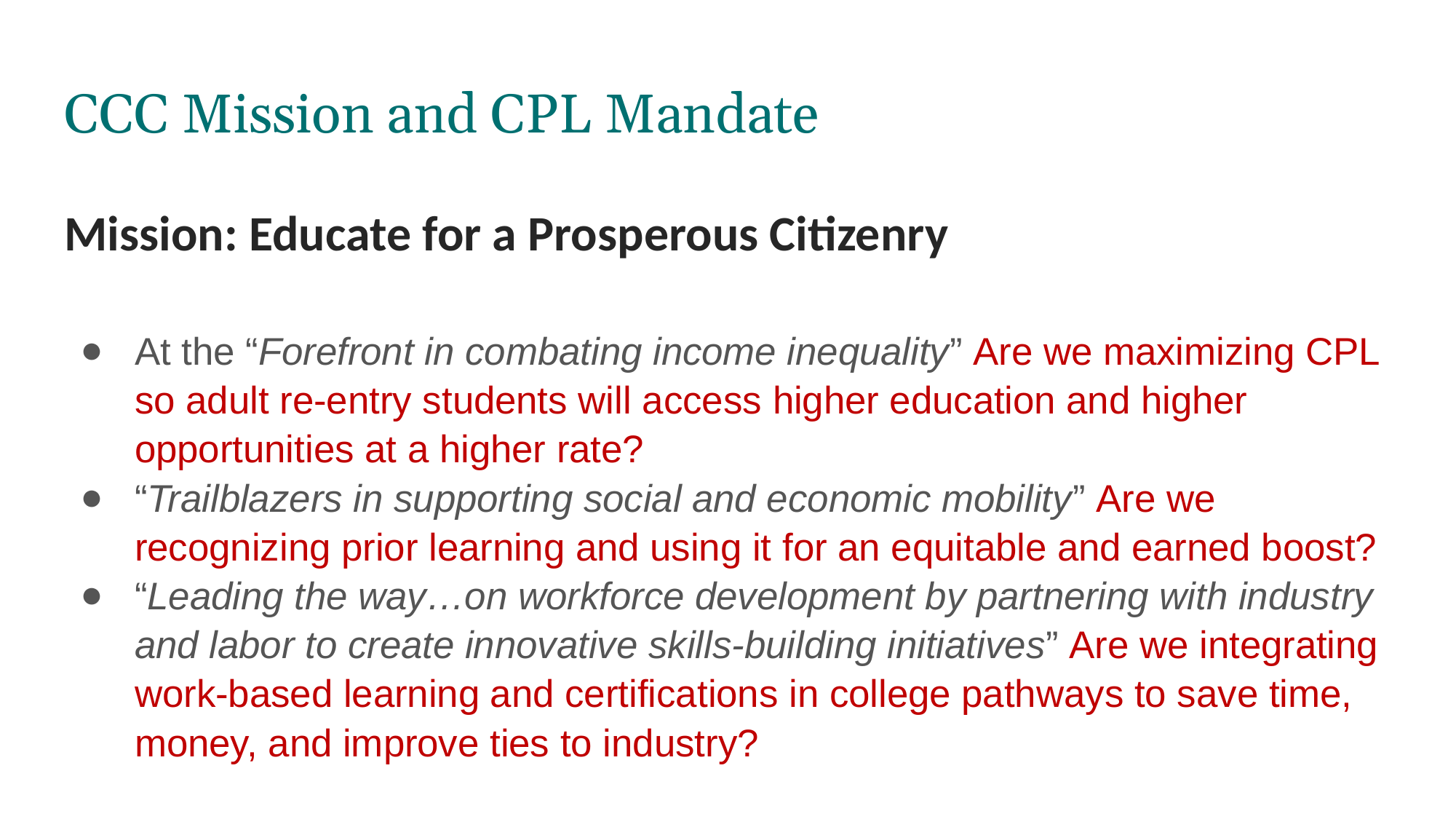

# CCC Mission and CPL Mandate
Mission: Educate for a Prosperous Citizenry

At the “Forefront in combating income inequality” Are we maximizing CPL so adult re-entry students will access higher education and higher opportunities at a higher rate?
“Trailblazers in supporting social and economic mobility” Are we recognizing prior learning and using it for an equitable and earned boost?
“Leading the way…on workforce development by partnering with industry and labor to create innovative skills-building initiatives” Are we integrating work-based learning and certifications in college pathways to save time, money, and improve ties to industry?